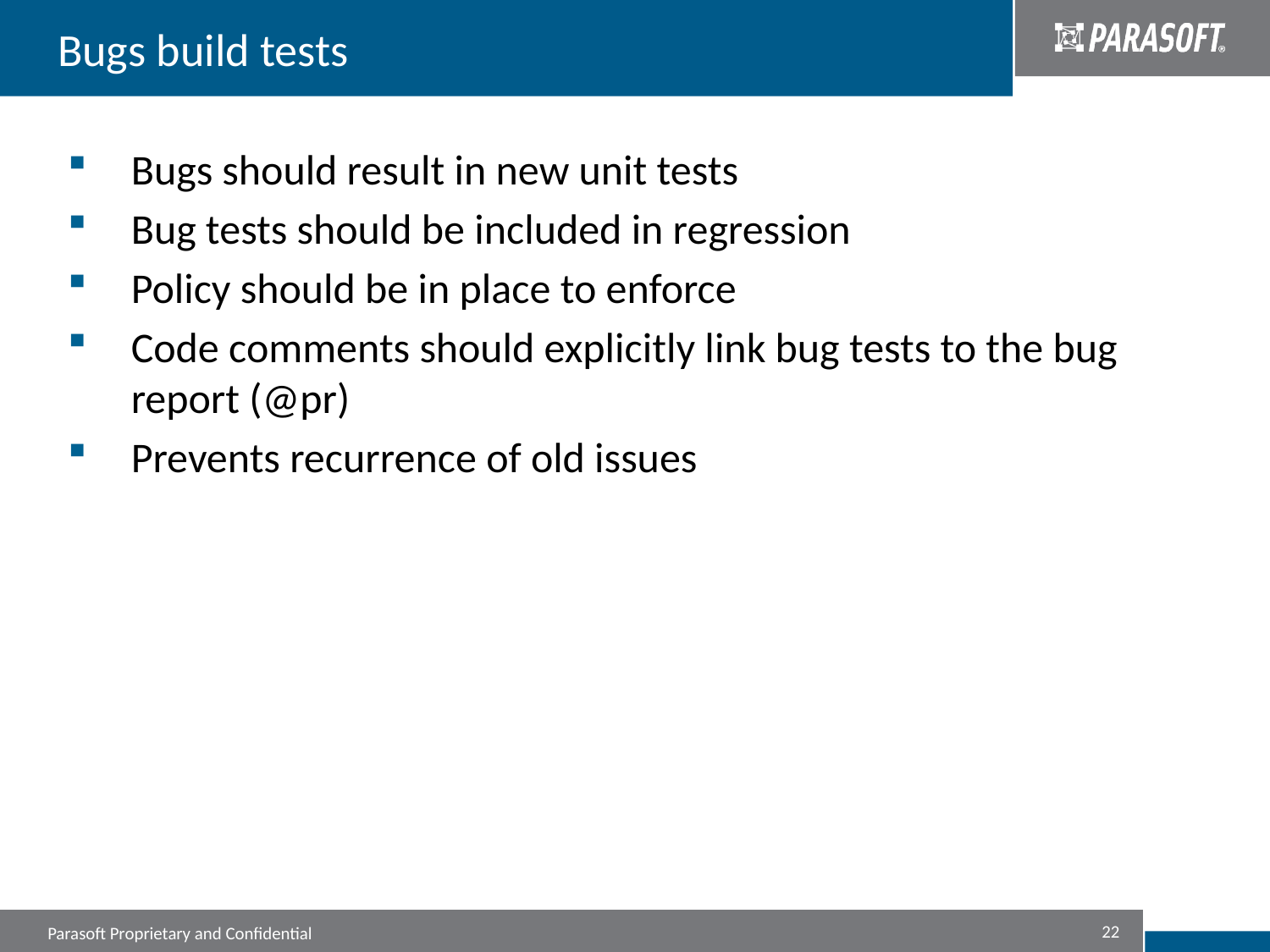

# Bugs build tests
Bugs should result in new unit tests
Bug tests should be included in regression
Policy should be in place to enforce
Code comments should explicitly link bug tests to the bug report (@pr)
Prevents recurrence of old issues

22
Parasoft Proprietary and Confidential